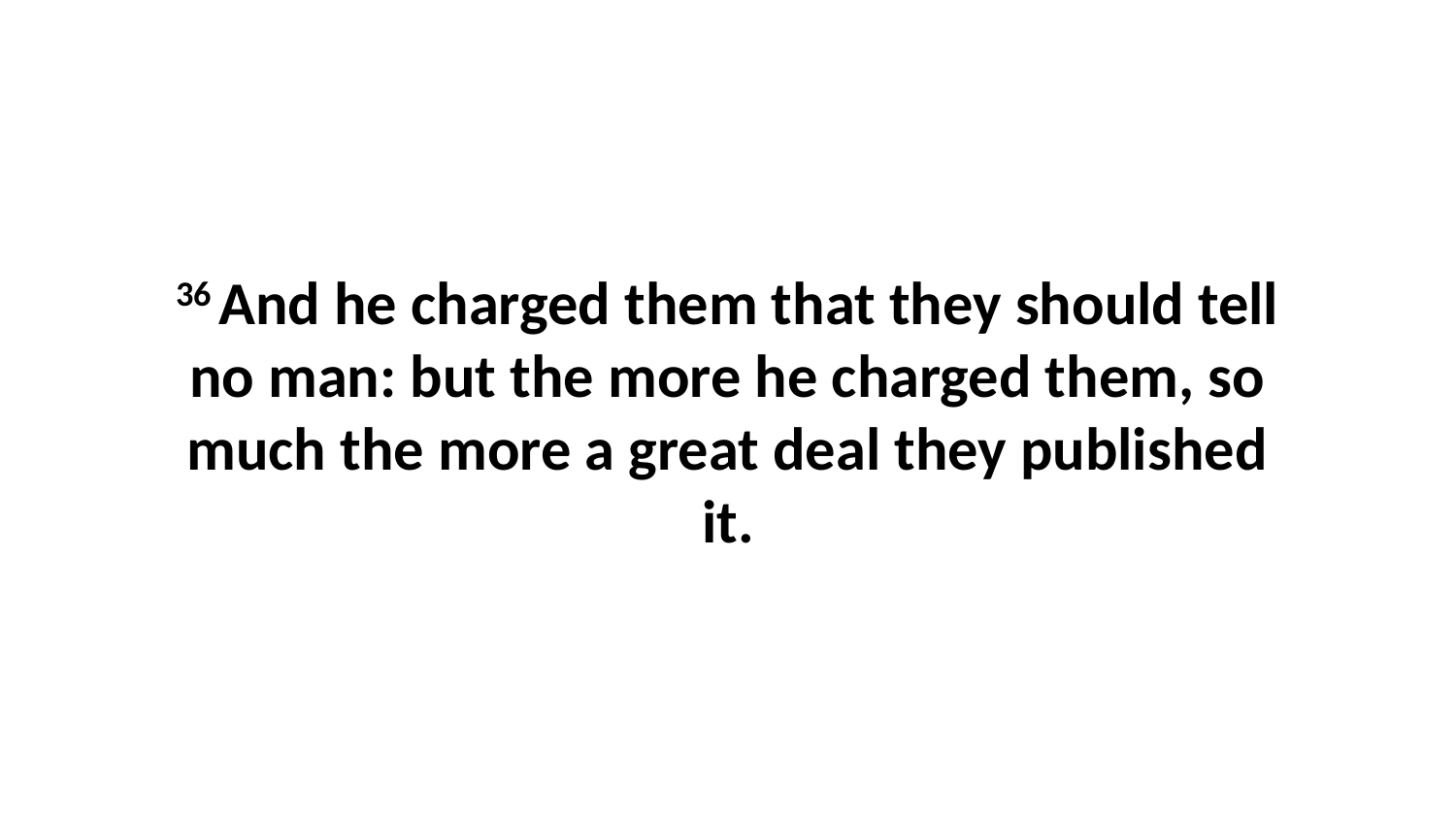

36 And he charged them that they should tell no man: but the more he charged them, so much the more a great deal they published it.